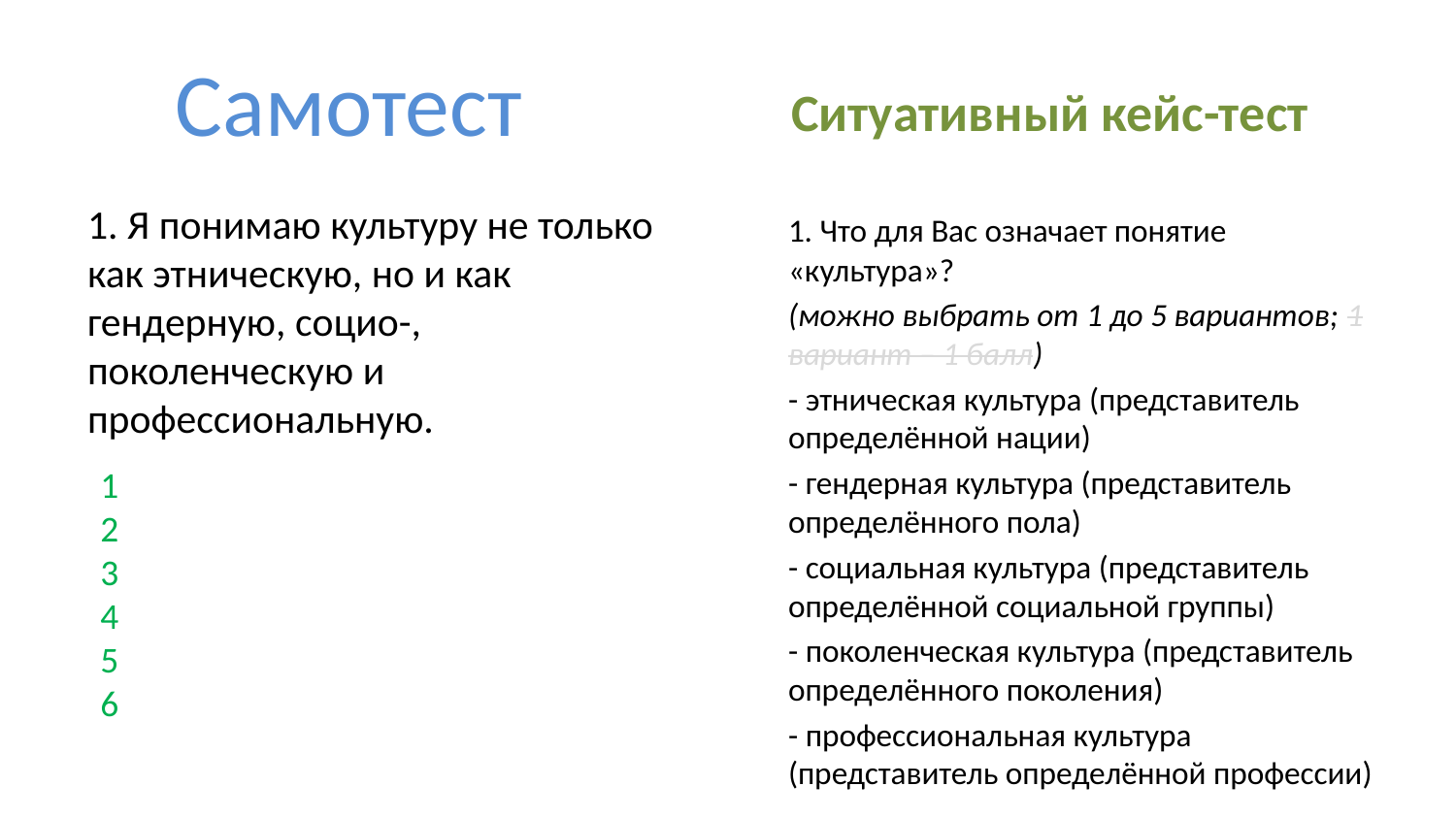

# Самотест
Ситуативный кейс-тест
1. Я понимаю культуру не только как этническую, но и как гендерную, социо-, поколенческую и профессиональную.

1. Что для Вас означает понятие «культура»?
(можно выбрать от 1 до 5 вариантов; 1 вариант – 1 балл)
- этническая культура (представитель определённой нации)
- гендерная культура (представитель определённого пола)
- социальная культура (представитель определённой социальной группы)
- поколенческая культура (представитель определённого поколения)
- профессиональная культура (представитель определённой профессии)

1
2
3
4
5
6